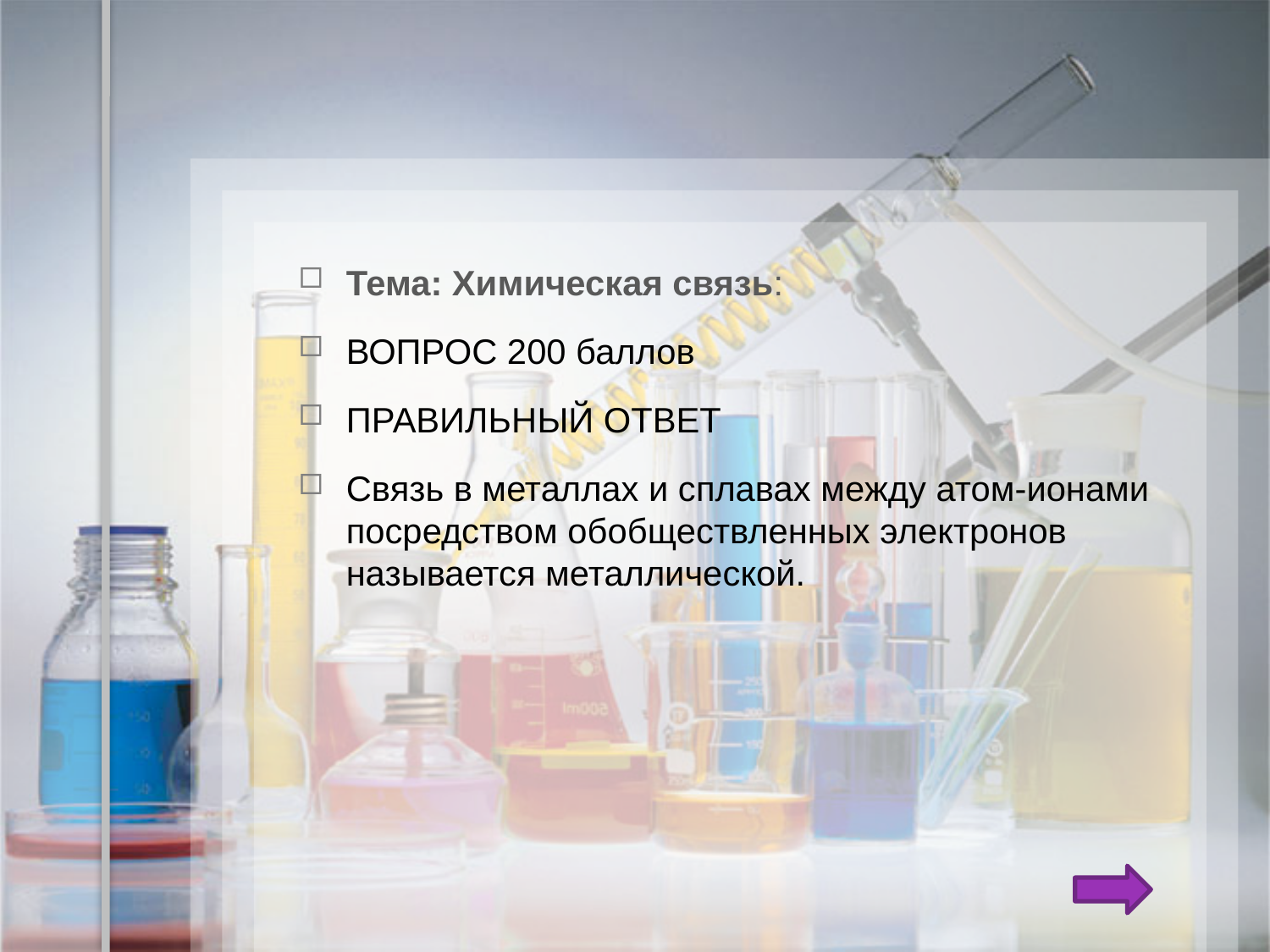

Тема: Химическая связь:
ВОПРОС 200 баллов
ПРАВИЛЬНЫЙ ОТВЕТ
Связь в металлах и сплавах между атом-ионами посредством обобществленных электронов называется металлической.
#